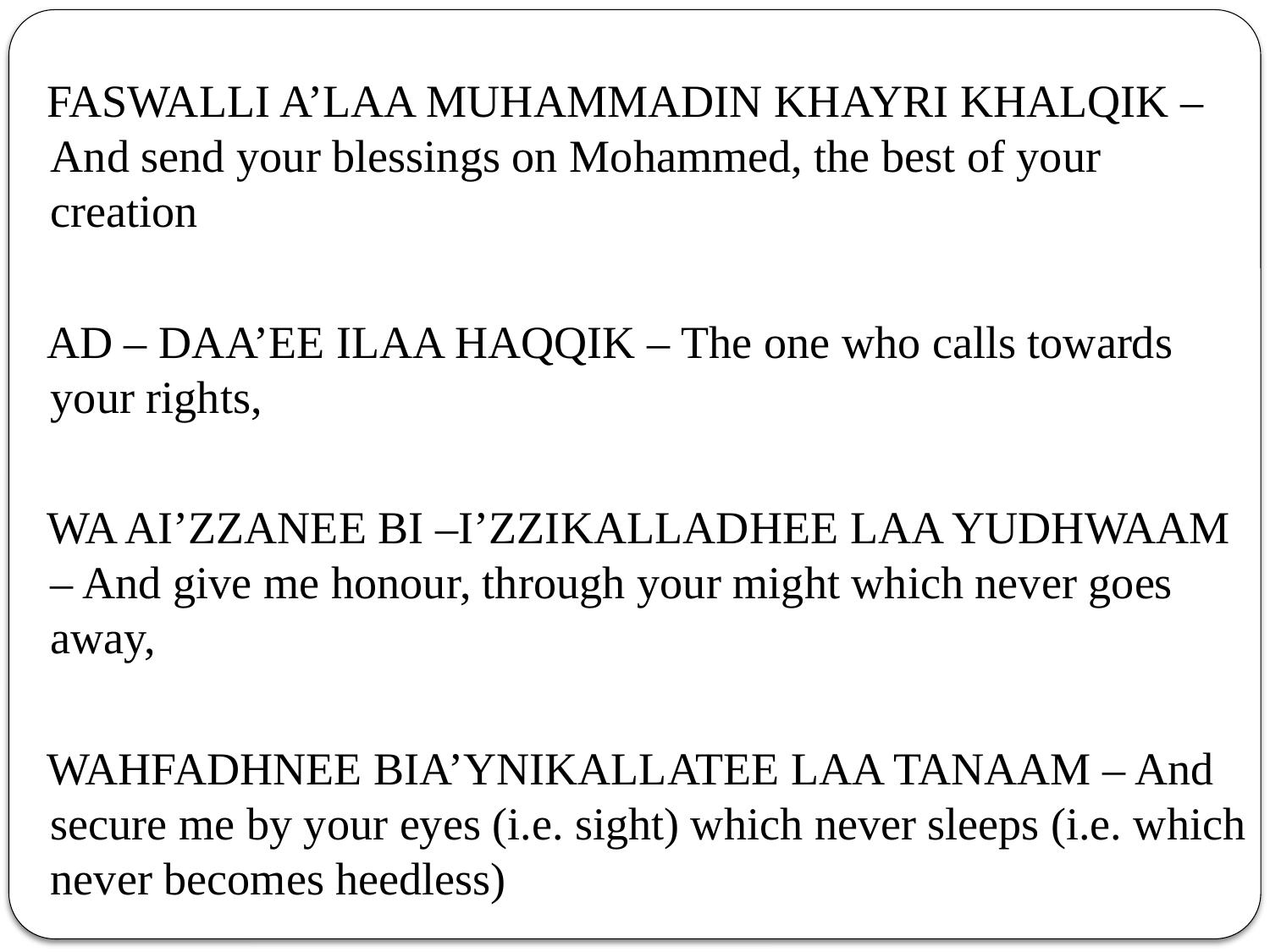

FASWALLI A’LAA MUHAMMADIN KHAYRI KHALQIK – And send your blessings on Mohammed, the best of your creation

   AD – DAA’EE ILAA HAQQIK – The one who calls towards your rights,

   WA AI’ZZANEE BI –I’ZZIKALLADHEE LAA YUDHWAAM – And give me honour, through your might which never goes away,

   WAHFADHNEE BIA’YNIKALLATEE LAA TANAAM – And secure me by your eyes (i.e. sight) which never sleeps (i.e. which never becomes heedless)